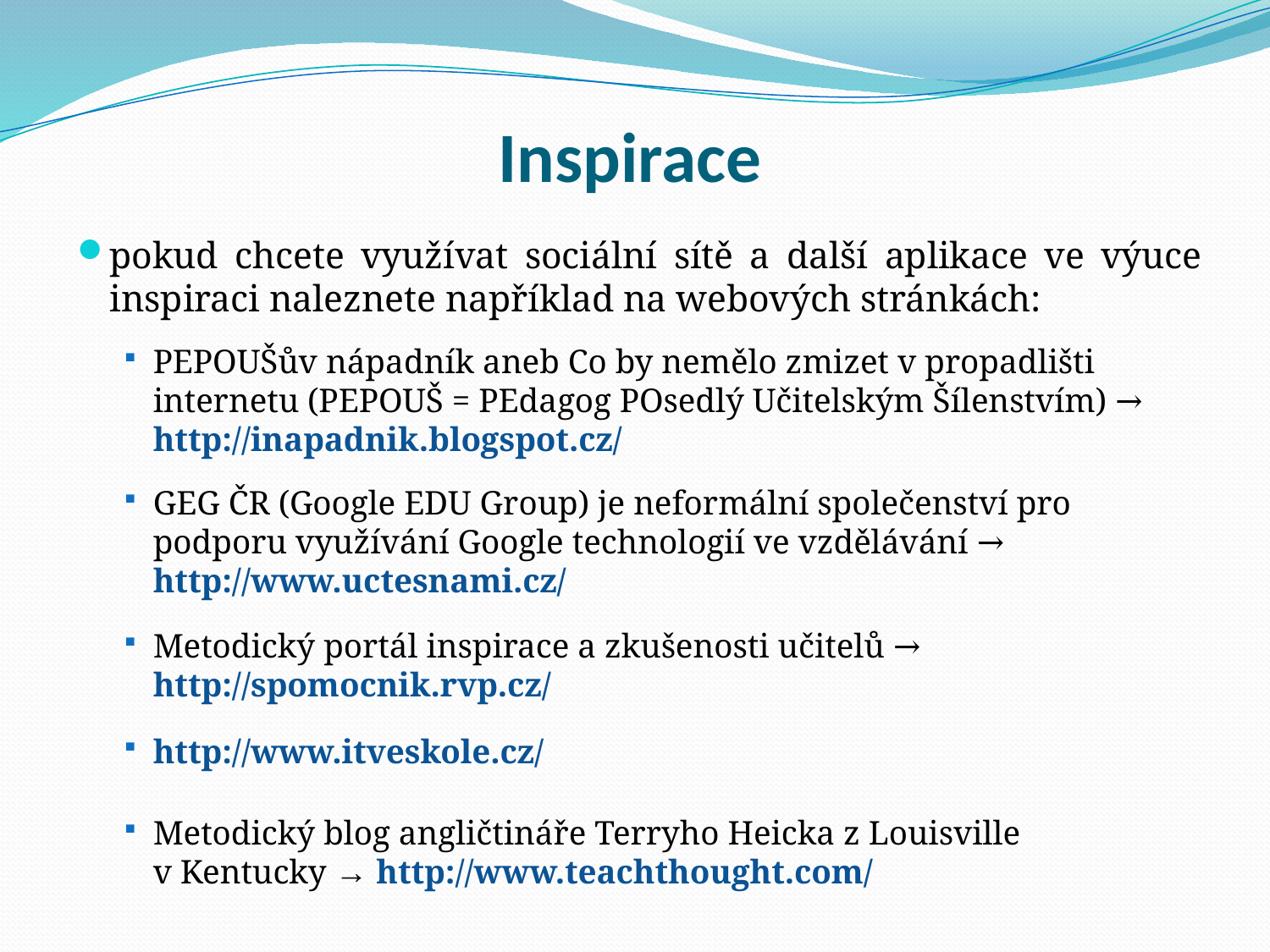

# Inspirace
pokud chcete využívat sociální sítě a další aplikace ve výuce inspiraci naleznete například na webových stránkách:

PEPOUŠův nápadník aneb Co by nemělo zmizet v propadlišti internetu (PEPOUŠ = PEdagog POsedlý Učitelským Šílenstvím) → http://inapadnik.blogspot.cz/

GEG ČR (Google EDU Group) je neformální společenství pro podporu využívání Google technologií ve vzdělávání → http://www.uctesnami.cz/

Metodický portál inspirace a zkušenosti učitelů → http://spomocnik.rvp.cz/

http://www.itveskole.cz/

Metodický blog angličtináře Terryho Heicka z Louisville v Kentucky → http://www.teachthought.com/